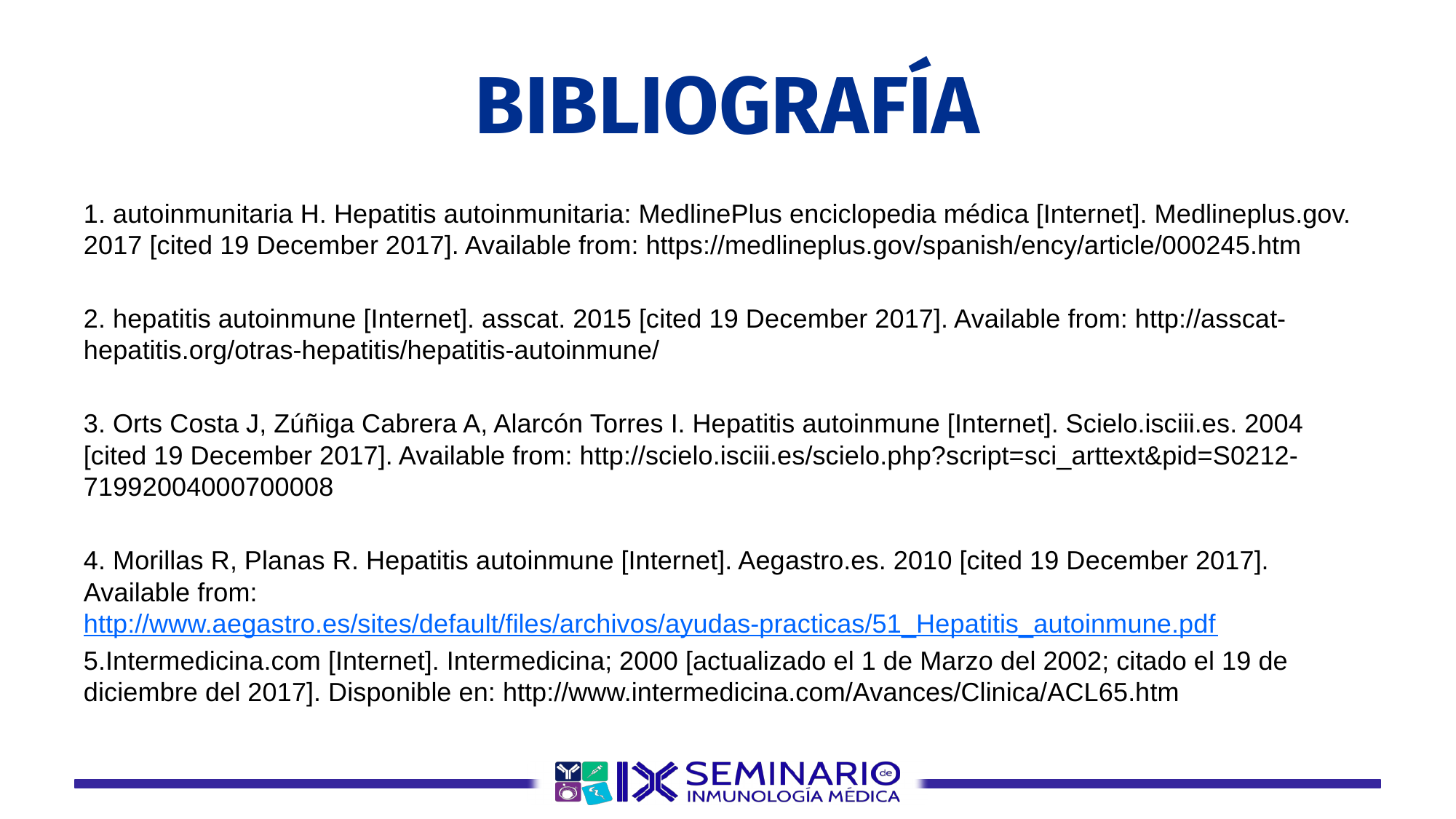

# BIBLIOGRAFÍA
1. autoinmunitaria H. Hepatitis autoinmunitaria: MedlinePlus enciclopedia médica [Internet]. Medlineplus.gov. 2017 [cited 19 December 2017]. Available from: https://medlineplus.gov/spanish/ency/article/000245.htm

2. hepatitis autoinmune [Internet]. asscat. 2015 [cited 19 December 2017]. Available from: http://asscat-hepatitis.org/otras-hepatitis/hepatitis-autoinmune/

3. Orts Costa J, Zúñiga Cabrera A, Alarcón Torres I. Hepatitis autoinmune [Internet]. Scielo.isciii.es. 2004 [cited 19 December 2017]. Available from: http://scielo.isciii.es/scielo.php?script=sci_arttext&pid=S0212-71992004000700008

4. Morillas R, Planas R. Hepatitis autoinmune [Internet]. Aegastro.es. 2010 [cited 19 December 2017]. Available from: http://www.aegastro.es/sites/default/files/archivos/ayudas-practicas/51_Hepatitis_autoinmune.pdf
5.Intermedicina.com [Internet]. Intermedicina; 2000 [actualizado el 1 de Marzo del 2002; citado el 19 de diciembre del 2017]. Disponible en: http://www.intermedicina.com/Avances/Clinica/ACL65.htm